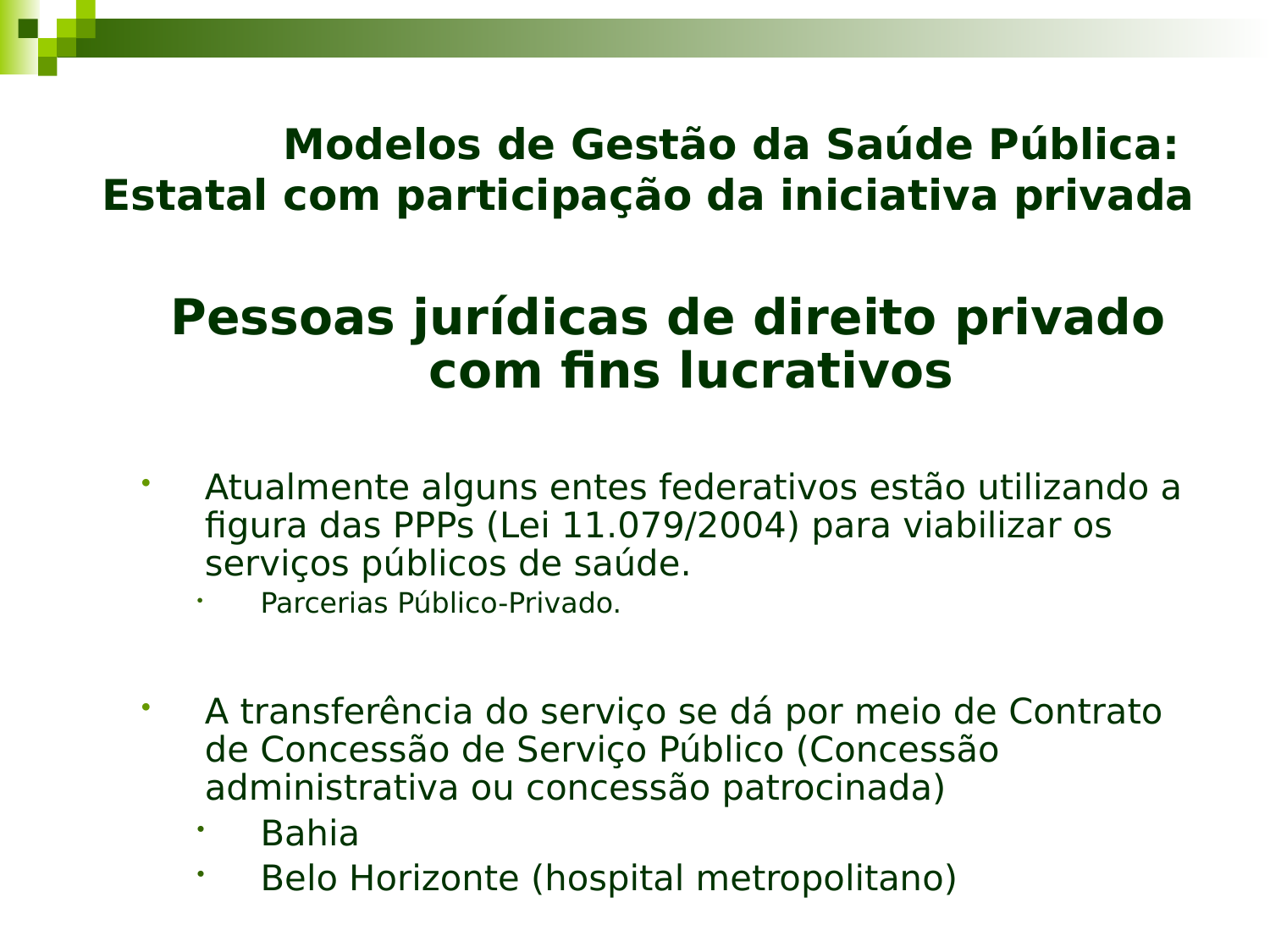

# Modelos de Gestão da Saúde Pública: Estatal com participação da iniciativa privada
Pessoas jurídicas de direito privado com fins lucrativos

Atualmente alguns entes federativos estão utilizando a figura das PPPs (Lei 11.079/2004) para viabilizar os serviços públicos de saúde.
Parcerias Público-Privado.

A transferência do serviço se dá por meio de Contrato de Concessão de Serviço Público (Concessão administrativa ou concessão patrocinada)
Bahia
Belo Horizonte (hospital metropolitano)